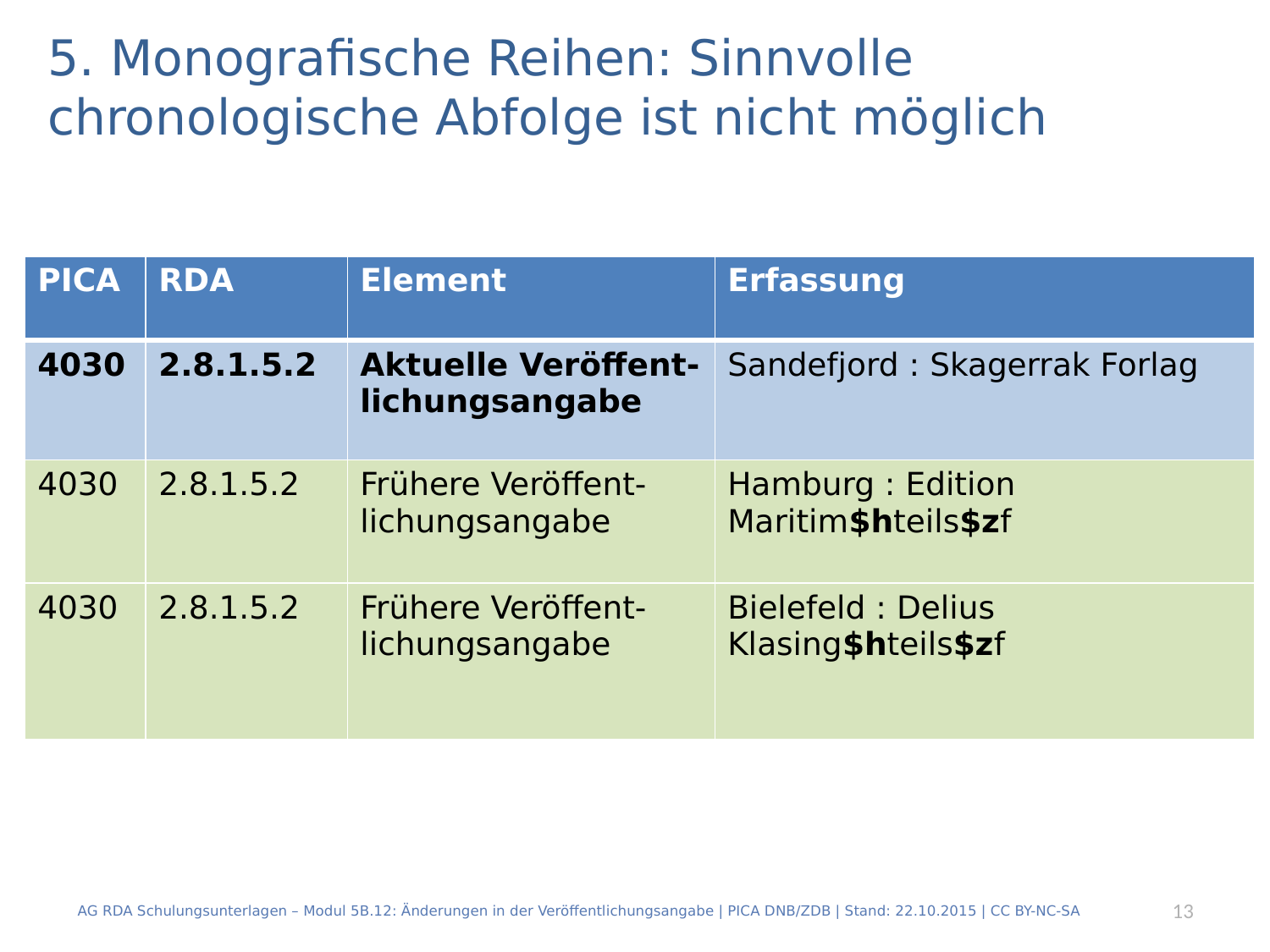

# 5. Monografische Reihen: Sinnvolle chronologische Abfolge ist nicht möglich

| PICA | RDA | Element | Erfassung |
| --- | --- | --- | --- |
| 4030 | 2.8.1.5.2 | Aktuelle Veröffent- lichungsangabe | Sandefjord : Skagerrak Forlag |
| 4030 | 2.8.1.5.2 | Frühere Veröffent- lichungsangabe | Hamburg : Edition Maritim$hteils$zf |
| 4030 | 2.8.1.5.2 | Frühere Veröffent- lichungsangabe | Bielefeld : Delius Klasing$hteils$zf |
AG RDA Schulungsunterlagen – Modul 5B.12: Änderungen in der Veröffentlichungsangabe | PICA DNB/ZDB | Stand: 22.10.2015 | CC BY-NC-SA
13